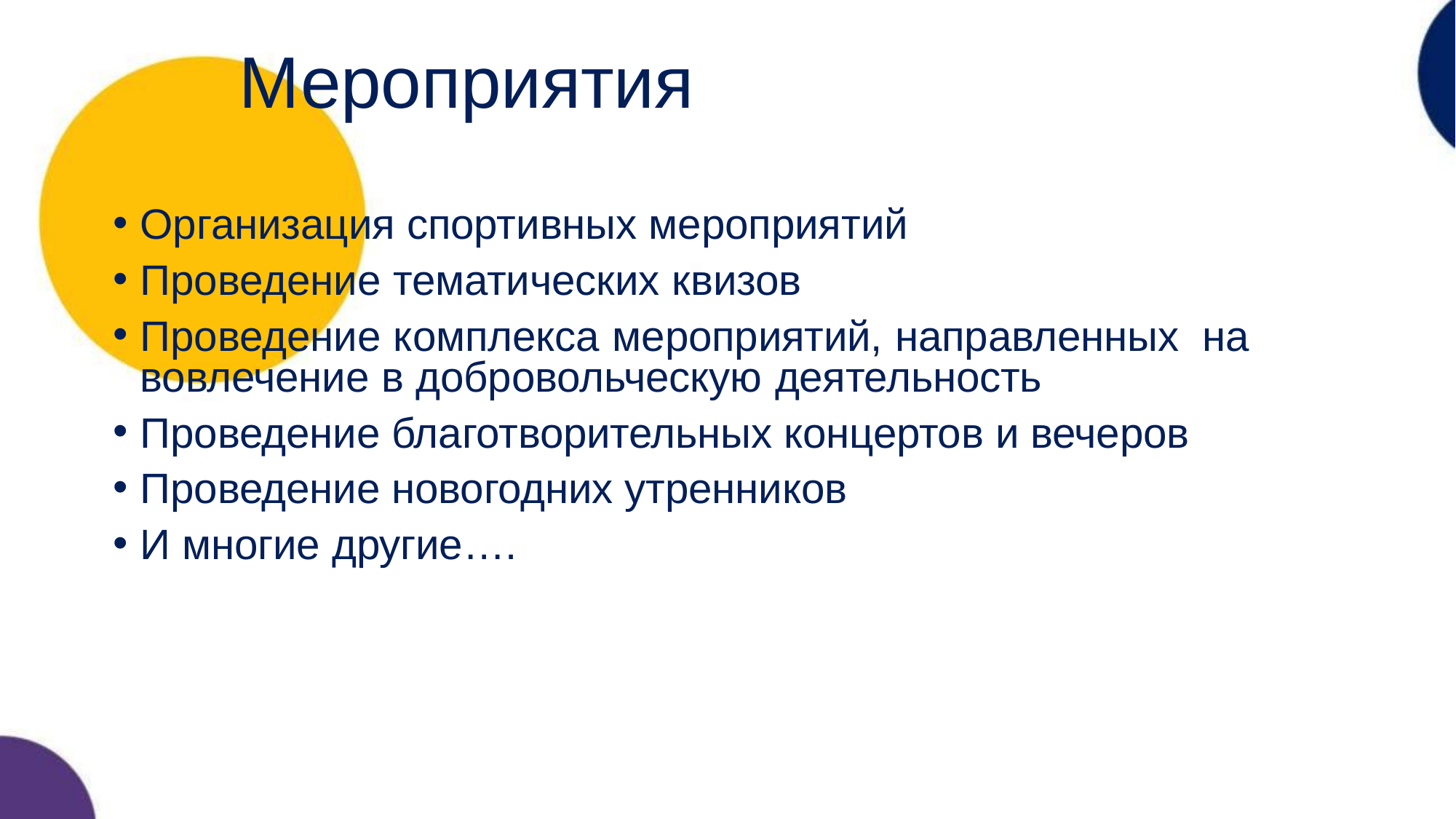

# Мероприятия
Организация спортивных мероприятий
Проведение тематических квизов
Проведение комплекса мероприятий, направленных  на вовлечение в добровольческую деятельность
Проведение благотворительных концертов и вечеров
Проведение новогодних утренников
И многие другие….